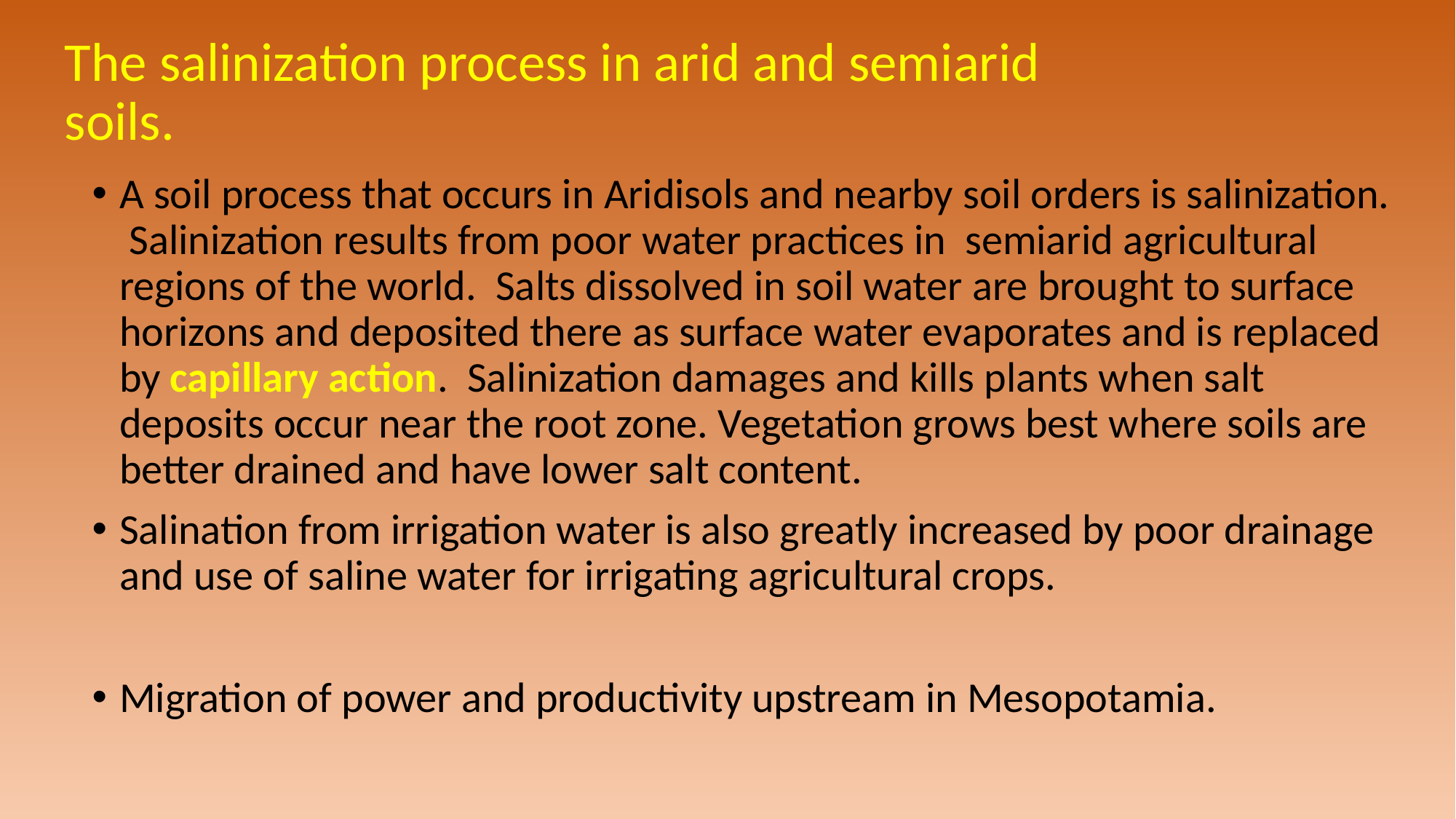

# The salinization process in arid and semiarid soils.
A soil process that occurs in Aridisols and nearby soil orders is salinization.  Salinization results from poor water practices in  semiarid agricultural regions of the world.  Salts dissolved in soil water are brought to surface horizons and deposited there as surface water evaporates and is replaced by capillary action.  Salinization damages and kills plants when salt deposits occur near the root zone. Vegetation grows best where soils are better drained and have lower salt content.
Salination from irrigation water is also greatly increased by poor drainage and use of saline water for irrigating agricultural crops.

Migration of power and productivity upstream in Mesopotamia.